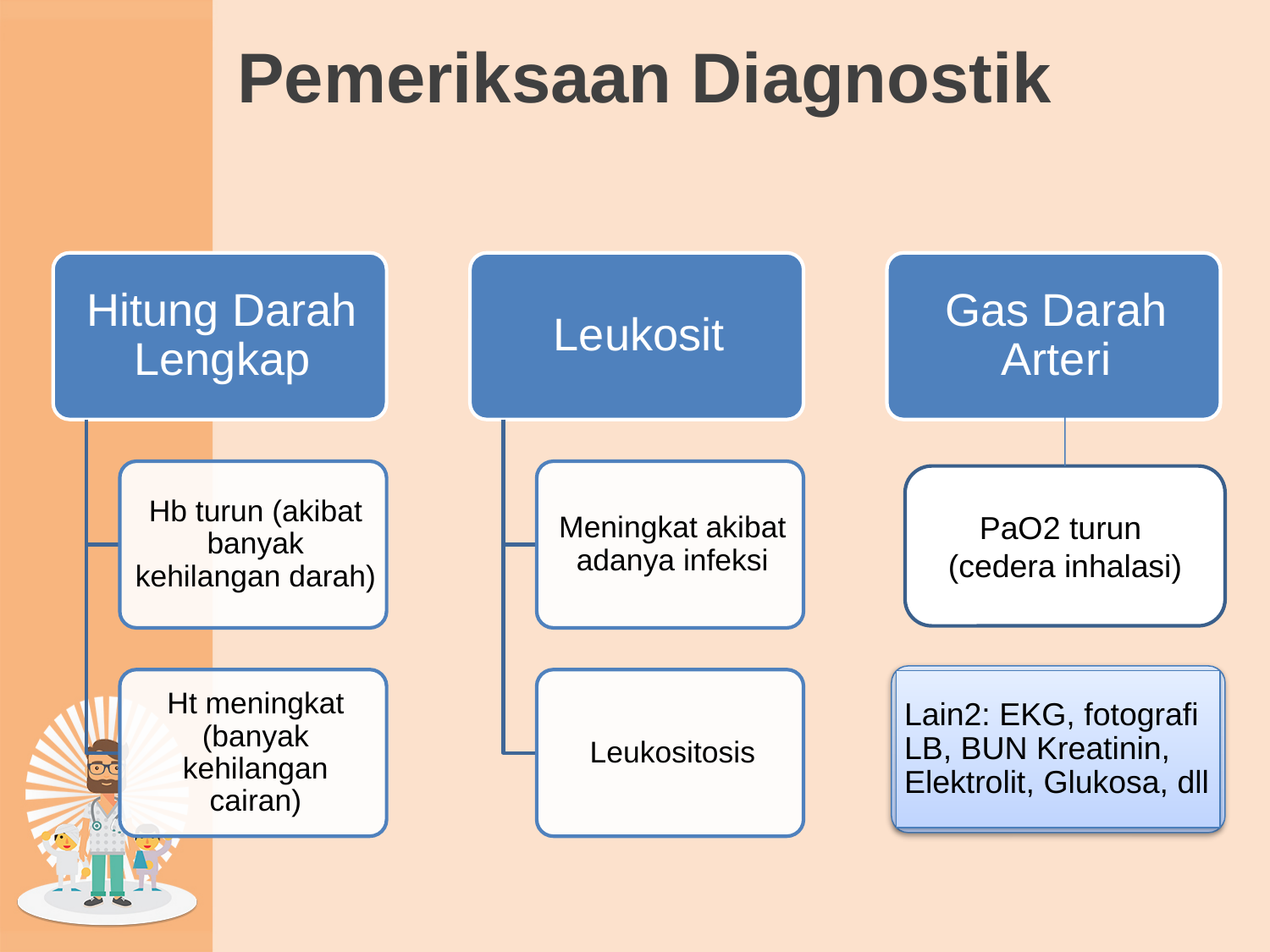

# Pemeriksaan Diagnostik

Hitung Darah Lengkap
Hb turun (akibat banyak kehilangan darah)
Ht meningkat (banyak kehilangan cairan)
Leukosit
Meningkat akibat adanya infeksi
Leukositosis
Gas Darah Arteri

PaO2 turun
(cedera inhalasi)

Lain2: EKG, fotografi LB, BUN Kreatinin, Elektrolit, Glukosa, dll